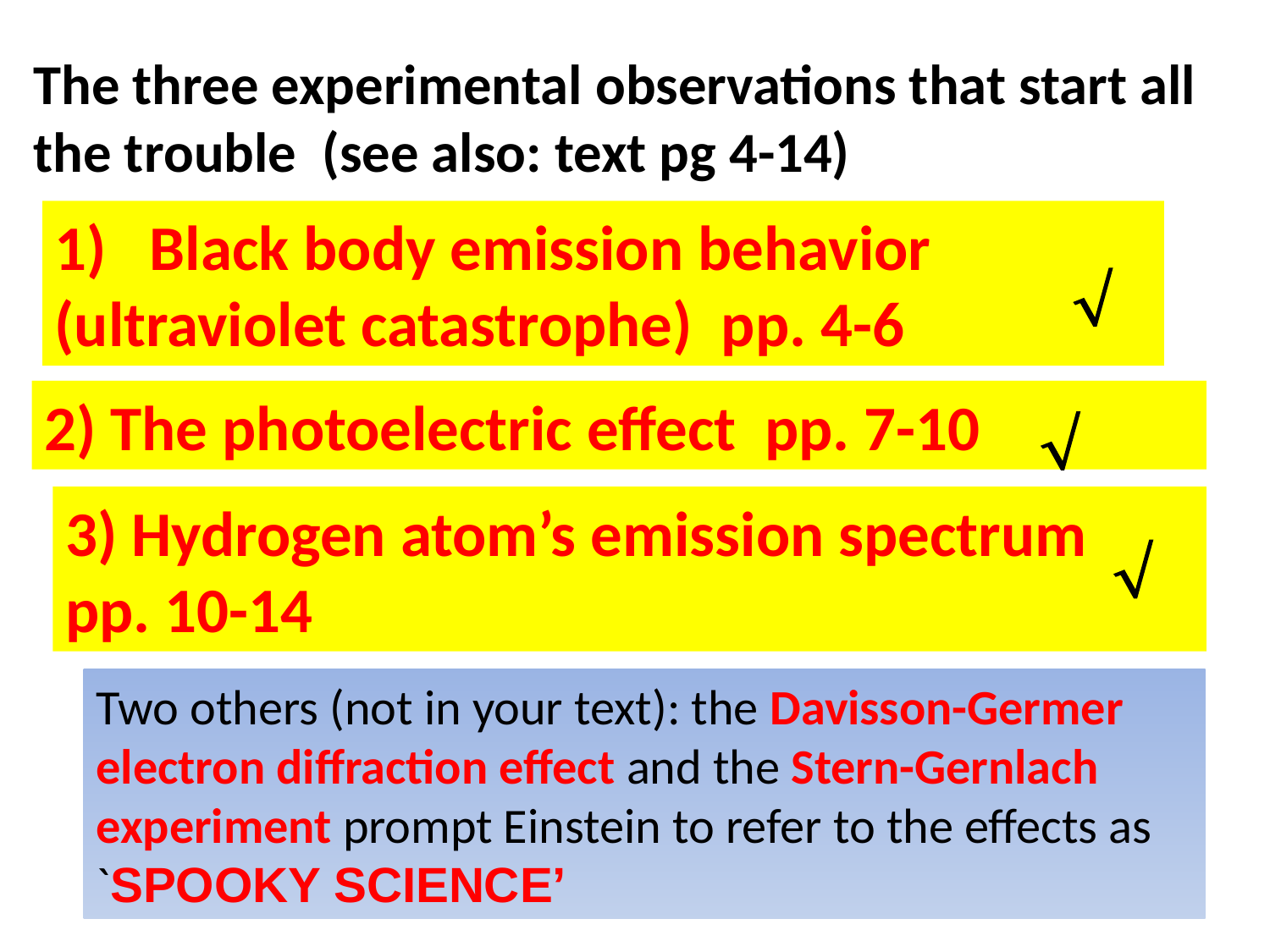

The three experimental observations that start all the trouble  (see also: text pg 4-14)
1)   Black body emission behavior (ultraviolet catastrophe)  pp. 4-6
√
2) The photoelectric effect  pp. 7-10
√
3) Hydrogen atom’s emission spectrum
pp. 10-14
√
Two others (not in your text): the Davisson-Germer electron diffraction effect and the Stern-Gernlach experiment prompt Einstein to refer to the effects as `SPOOKY SCIENCE’